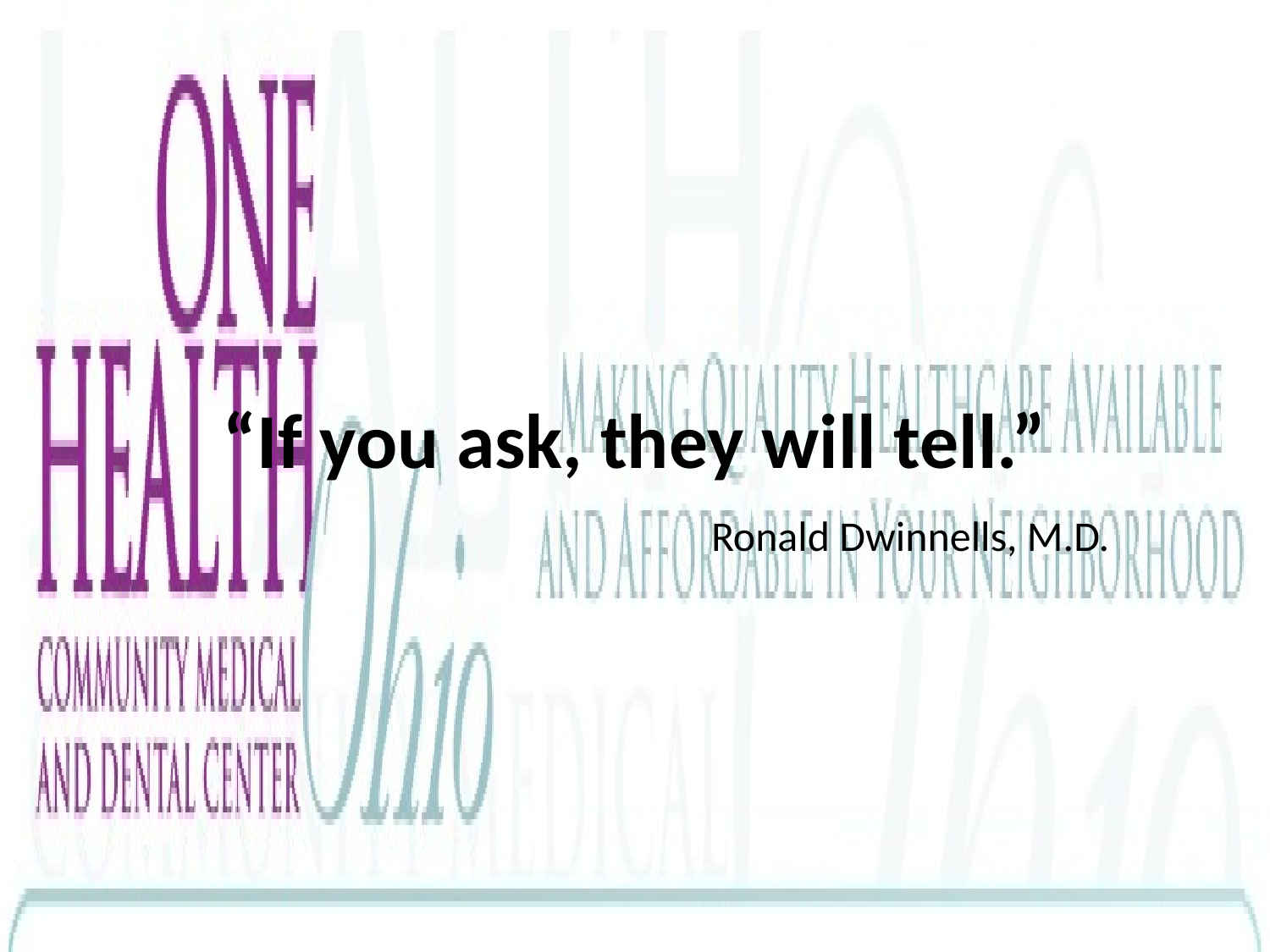

“If you ask, they will tell.”
					Ronald Dwinnells, M.D.